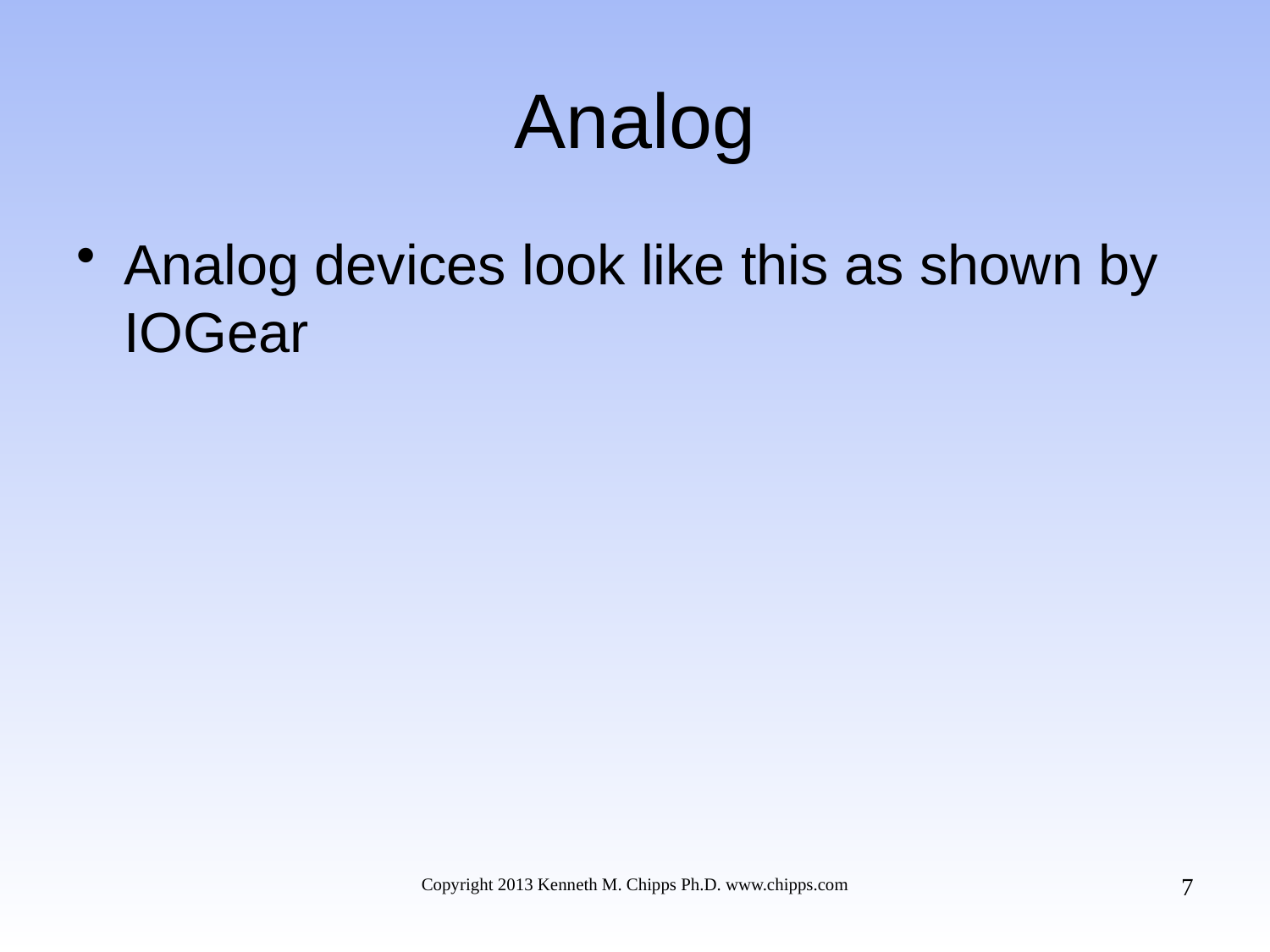

# Analog
Analog devices look like this as shown by IOGear
7
Copyright 2013 Kenneth M. Chipps Ph.D. www.chipps.com